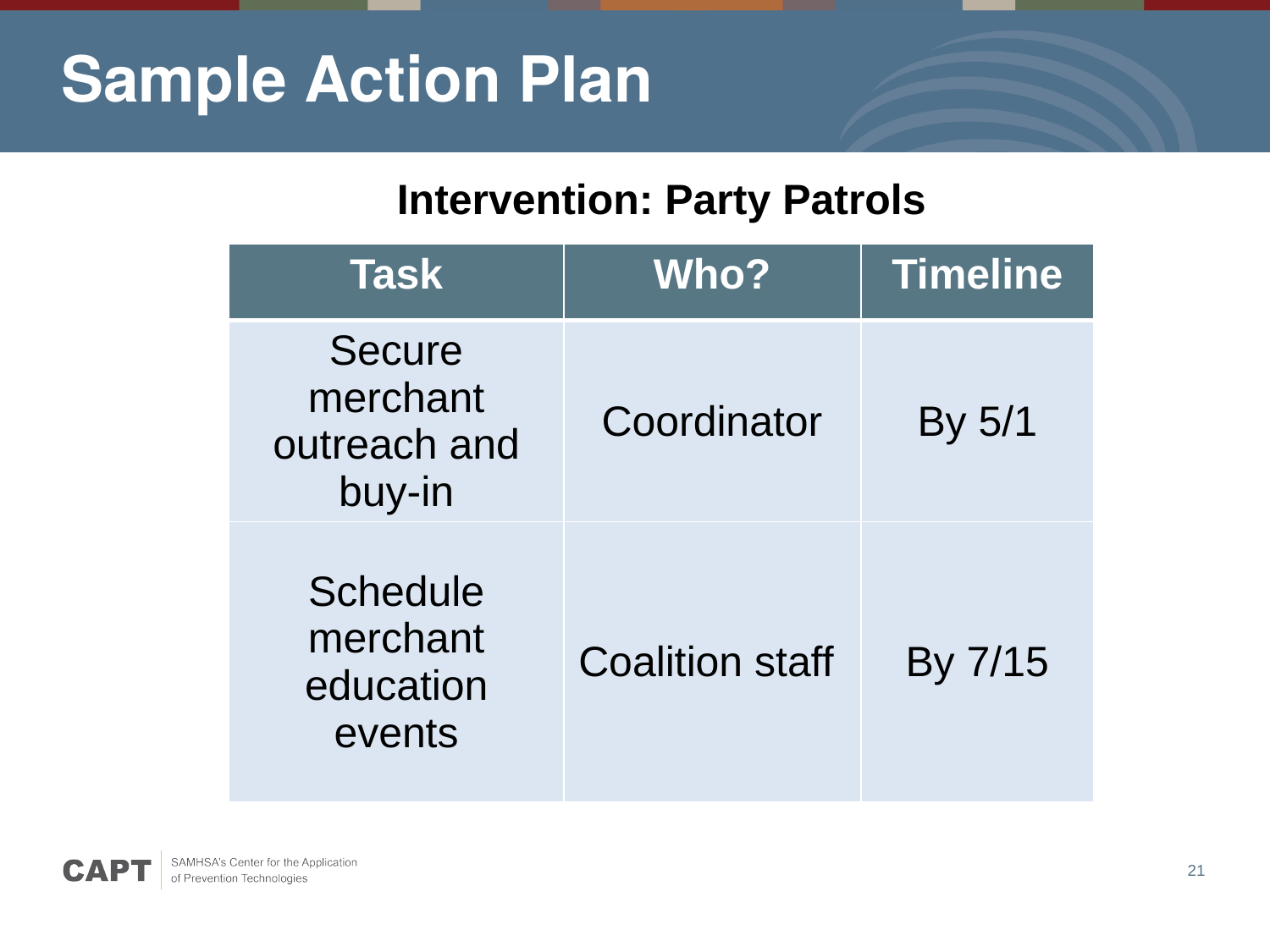

# Sample Action Plan
Intervention: Party Patrols
| Task | Who? | Timeline |
| --- | --- | --- |
| Secure merchant outreach and buy-in | Coordinator | By 5/1 |
| Schedule merchant education events | Coalition staff | By 7/15 |